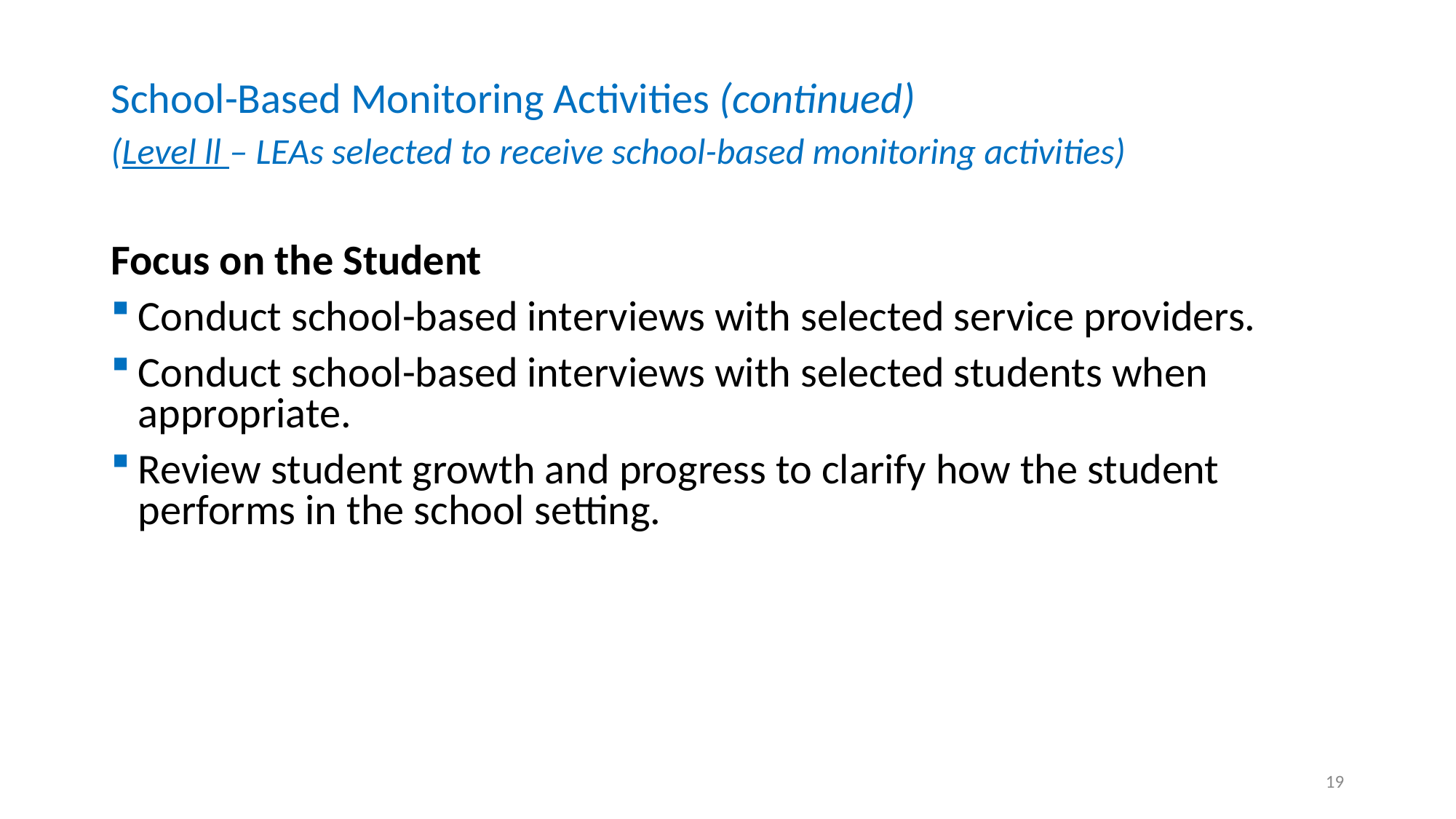

School-Based Monitoring Activities (continued)
(Level ll – LEAs selected to receive school-based monitoring activities)

Focus on the Student
Conduct school-based interviews with selected service providers.
Conduct school-based interviews with selected students when appropriate.
Review student growth and progress to clarify how the student performs in the school setting.

19